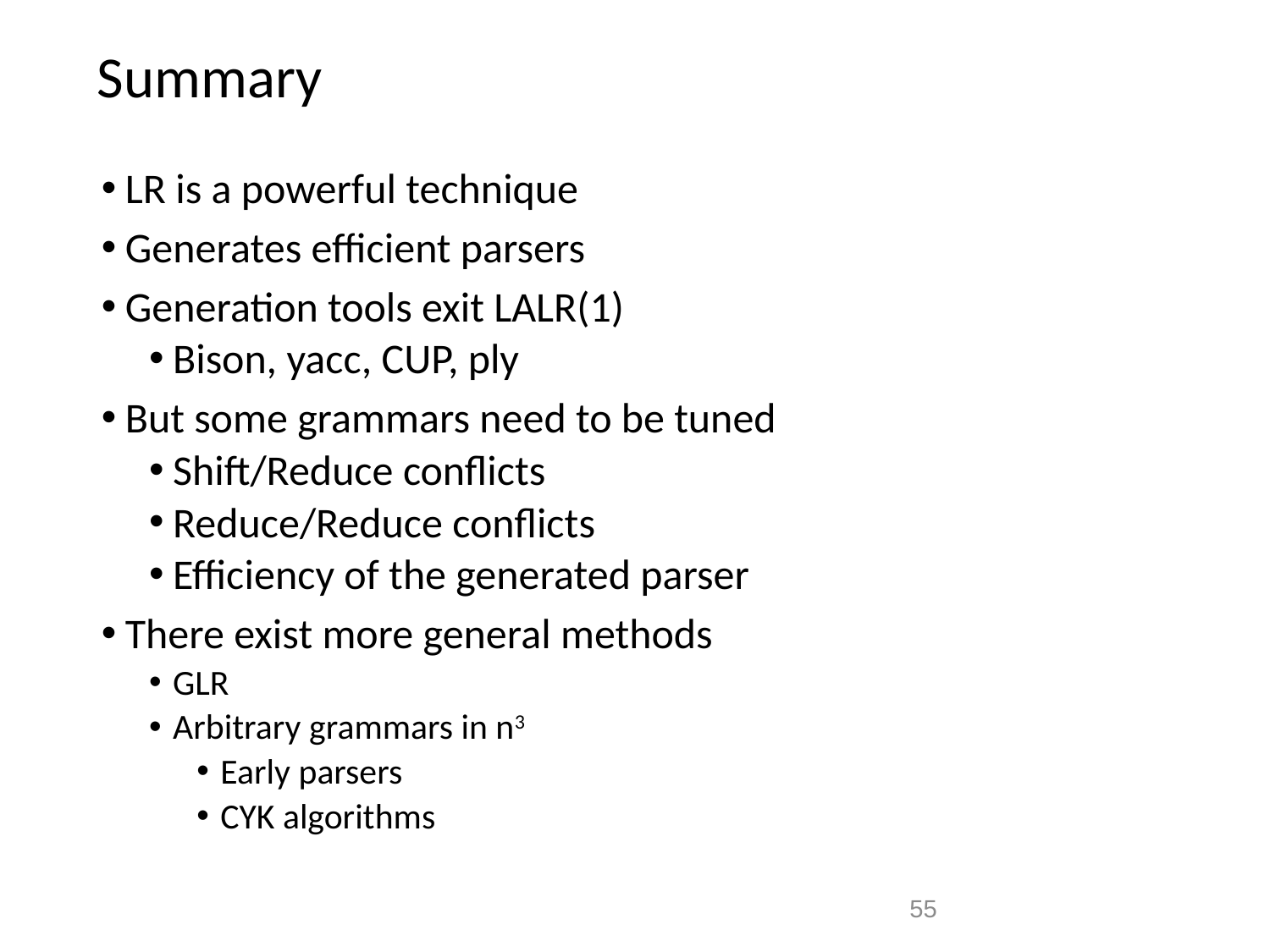

# Summary

LR is a powerful technique
Generates efficient parsers
Generation tools exit LALR(1)
Bison, yacc, CUP, ply
But some grammars need to be tuned
Shift/Reduce conflicts
Reduce/Reduce conflicts
Efficiency of the generated parser
There exist more general methods
GLR
Arbitrary grammars in n3
Early parsers
CYK algorithms
55